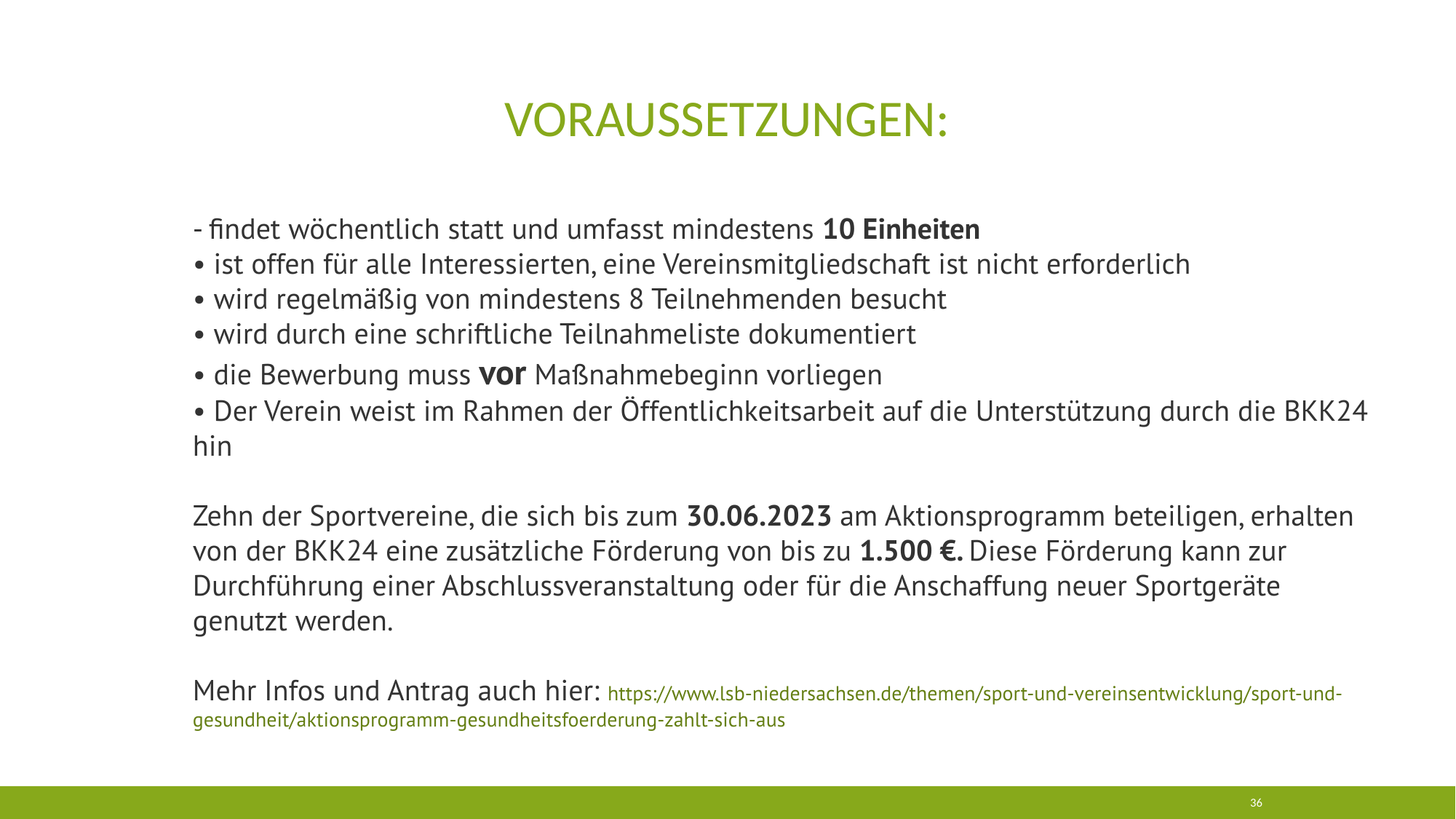

# Voraussetzungen:
- findet wöchentlich statt und umfasst mindestens 10 Einheiten
• ist offen für alle Interessierten, eine Vereinsmitgliedschaft ist nicht erforderlich
• wird regelmäßig von mindestens 8 Teilnehmenden besucht
• wird durch eine schriftliche Teilnahmeliste dokumentiert
• die Bewerbung muss vor Maßnahmebeginn vorliegen
• Der Verein weist im Rahmen der Öffentlichkeitsarbeit auf die Unterstützung durch die BKK24 hin

Zehn der Sportvereine, die sich bis zum 30.06.2023 am Aktionsprogramm beteiligen, erhalten von der BKK24 eine zusätzliche Förderung von bis zu 1.500 €. Diese Förderung kann zur Durchführung einer Abschlussveranstaltung oder für die Anschaffung neuer Sportgeräte genutzt werden.

Mehr Infos und Antrag auch hier: https://www.lsb-niedersachsen.de/themen/sport-und-vereinsentwicklung/sport-und-gesundheit/aktionsprogramm-gesundheitsfoerderung-zahlt-sich-aus
36